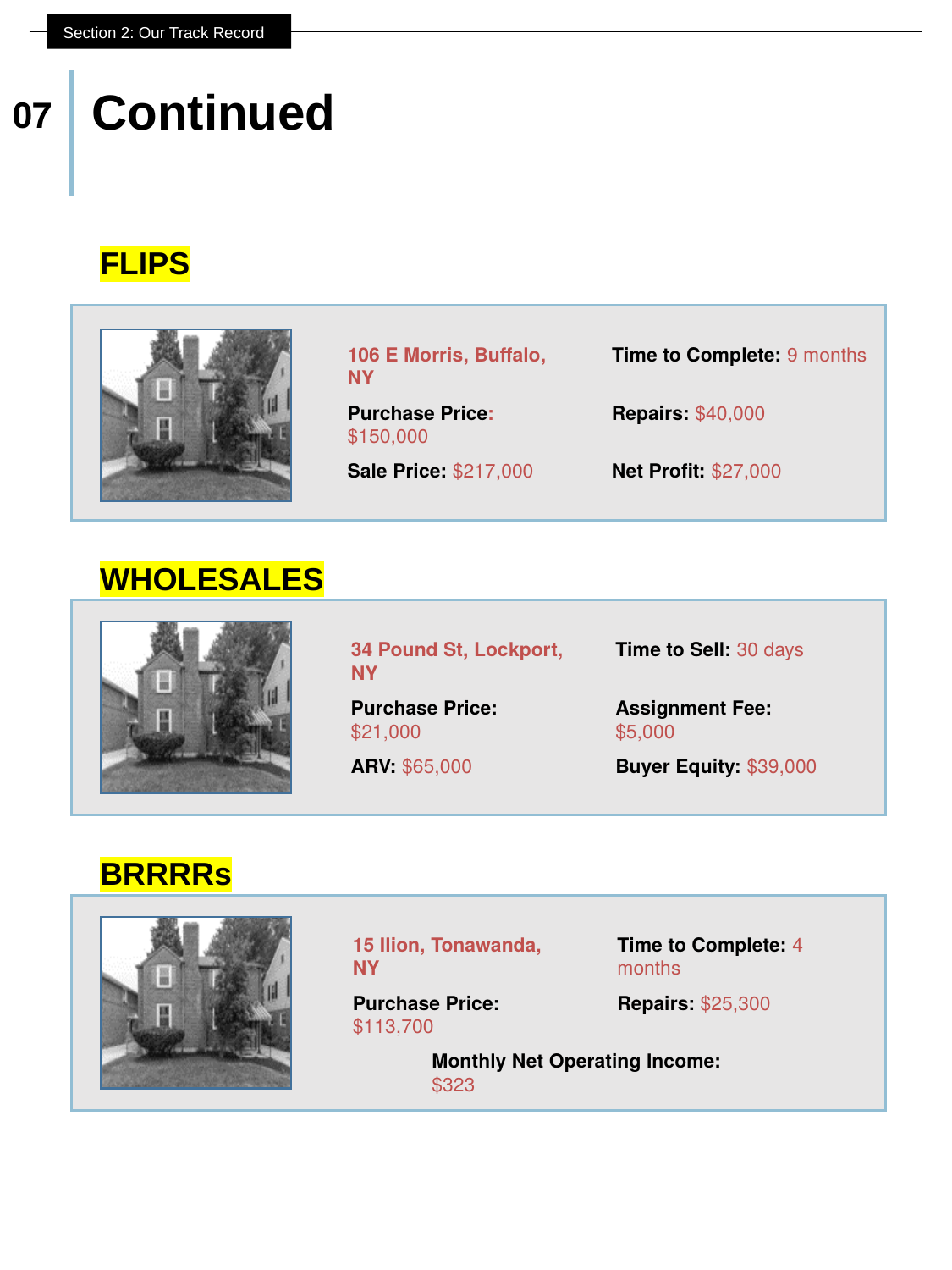

Section 2: Our Track Record
07
Continued
FLIPS

106 E Morris, Buffalo, NY
Time to Complete: 9 months
Purchase Price: $150,000
Repairs: $40,000
Sale Price: $217,000
Net Profit: $27,000
WHOLESALES

34 Pound St, Lockport, NY
Time to Sell: 30 days
Purchase Price: $21,000
Assignment Fee: $5,000
ARV: $65,000
Buyer Equity: $39,000
BRRRRs

15 Ilion, Tonawanda, NY
Time to Complete: 4 months
Purchase Price: $113,700
Repairs: $25,300
Monthly Net Operating Income: $323